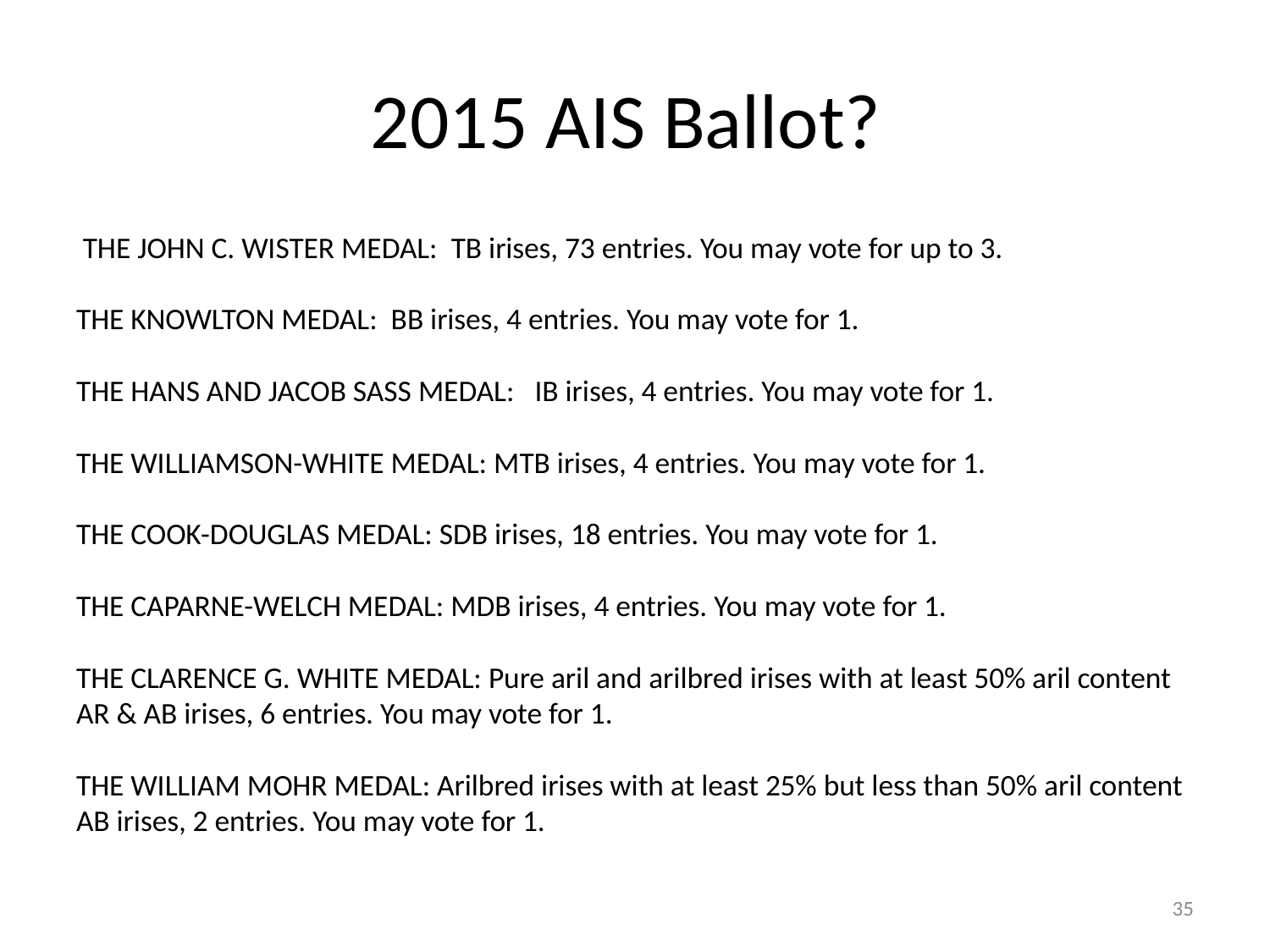

# 2015 AIS Ballot?
 THE JOHN C. WISTER MEDAL:  TB irises, 73 entries. You may vote for up to 3.

THE KNOWLTON MEDAL:  BB irises, 4 entries. You may vote for 1.

THE HANS AND JACOB SASS MEDAL:   IB irises, 4 entries. You may vote for 1.

THE WILLIAMSON-WHITE MEDAL: MTB irises, 4 entries. You may vote for 1.

THE COOK-DOUGLAS MEDAL: SDB irises, 18 entries. You may vote for 1.

THE CAPARNE-WELCH MEDAL: MDB irises, 4 entries. You may vote for 1.

THE CLARENCE G. WHITE MEDAL: Pure aril and arilbred irises with at least 50% aril content
AR & AB irises, 6 entries. You may vote for 1.

THE WILLIAM MOHR MEDAL: Arilbred irises with at least 25% but less than 50% aril content
AB irises, 2 entries. You may vote for 1.

35